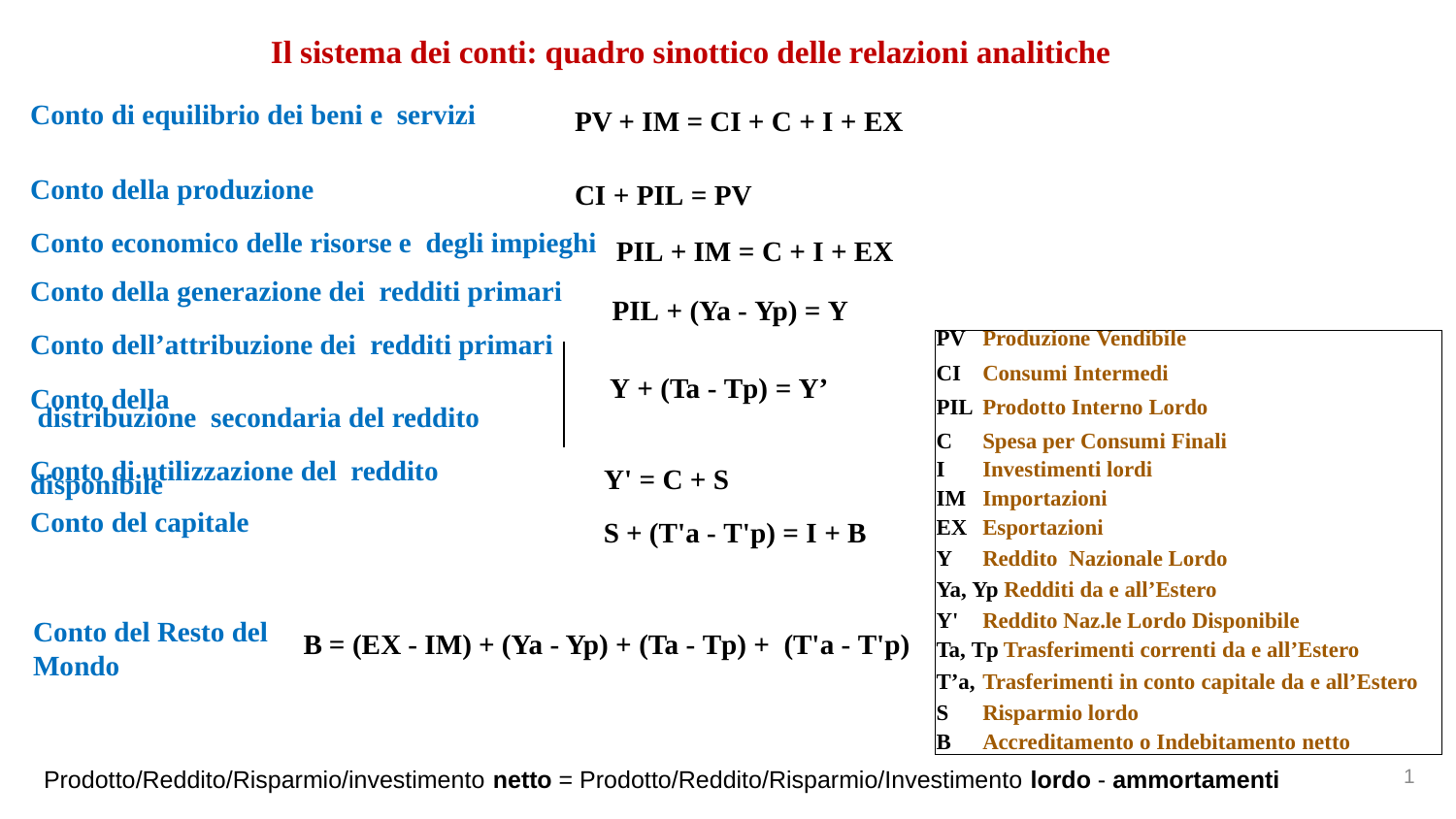

Il sistema dei conti: quadro sinottico delle relazioni analitiche
PV + IM = CI + C + I + EX
Conto di equilibrio dei beni e  servizi

Conto della produzione

Conto economico delle risorse e  degli impieghi

Conto della generazione dei  redditi primari

Conto dell’attribuzione dei  redditi primari

Conto della
 distribuzione  secondaria del reddito

Conto di utilizzazione del  reddito disponibile
Conto del capitale

CI + PIL = PV
PIL + IM = C + I + EX
PIL + (Ya - Yp) = Y
PV	Produzione Vendibile

CI	Consumi Intermedi

PIL	Prodotto Interno Lordo

C	Spesa per Consumi Finali
I	Investimenti lordi
IM	Importazioni
EX	Esportazioni
Y	Reddito Nazionale Lordo
Ya, Yp Redditi da e all’Estero
Y'	Reddito Naz.le Lordo Disponibile
Ta, Tp Trasferimenti correnti da e all’Estero
T’a,	Trasferimenti in conto capitale da e all’Estero
S	Risparmio lordo
B	Accreditamento o Indebitamento netto
Y + (Ta - Tp) = Y’
Y' = C + S
S + (T'a - T'p) = I + B
Conto del Resto del Mondo
B = (EX - IM) + (Ya - Yp) + (Ta - Tp) +  (T'a - T'p)
Prodotto/Reddito/Risparmio/investimento netto = Prodotto/Reddito/Risparmio/Investimento lordo - ammortamenti
1